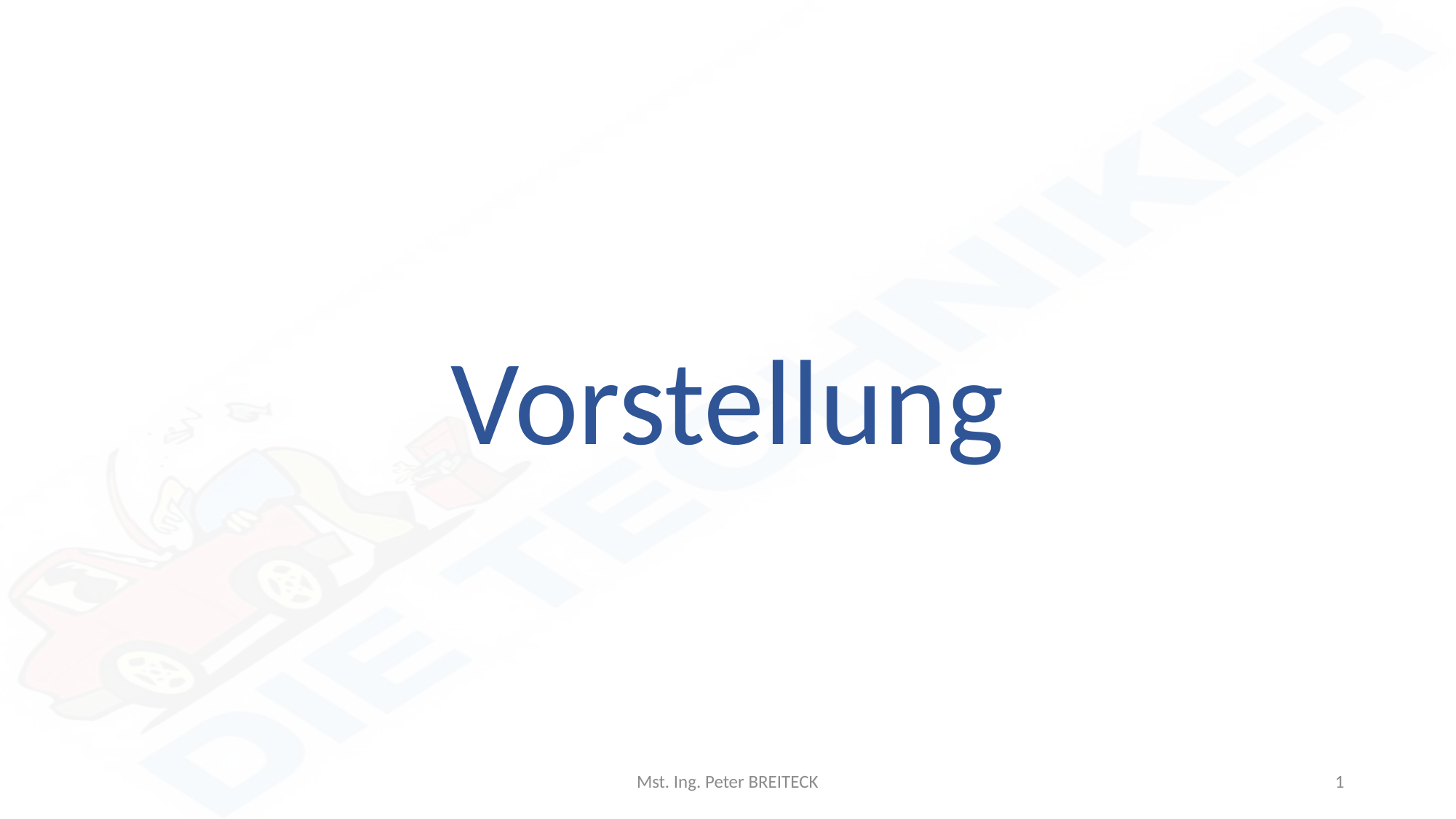

# Vorstellung
Mst. Ing. Peter BREITECK
1